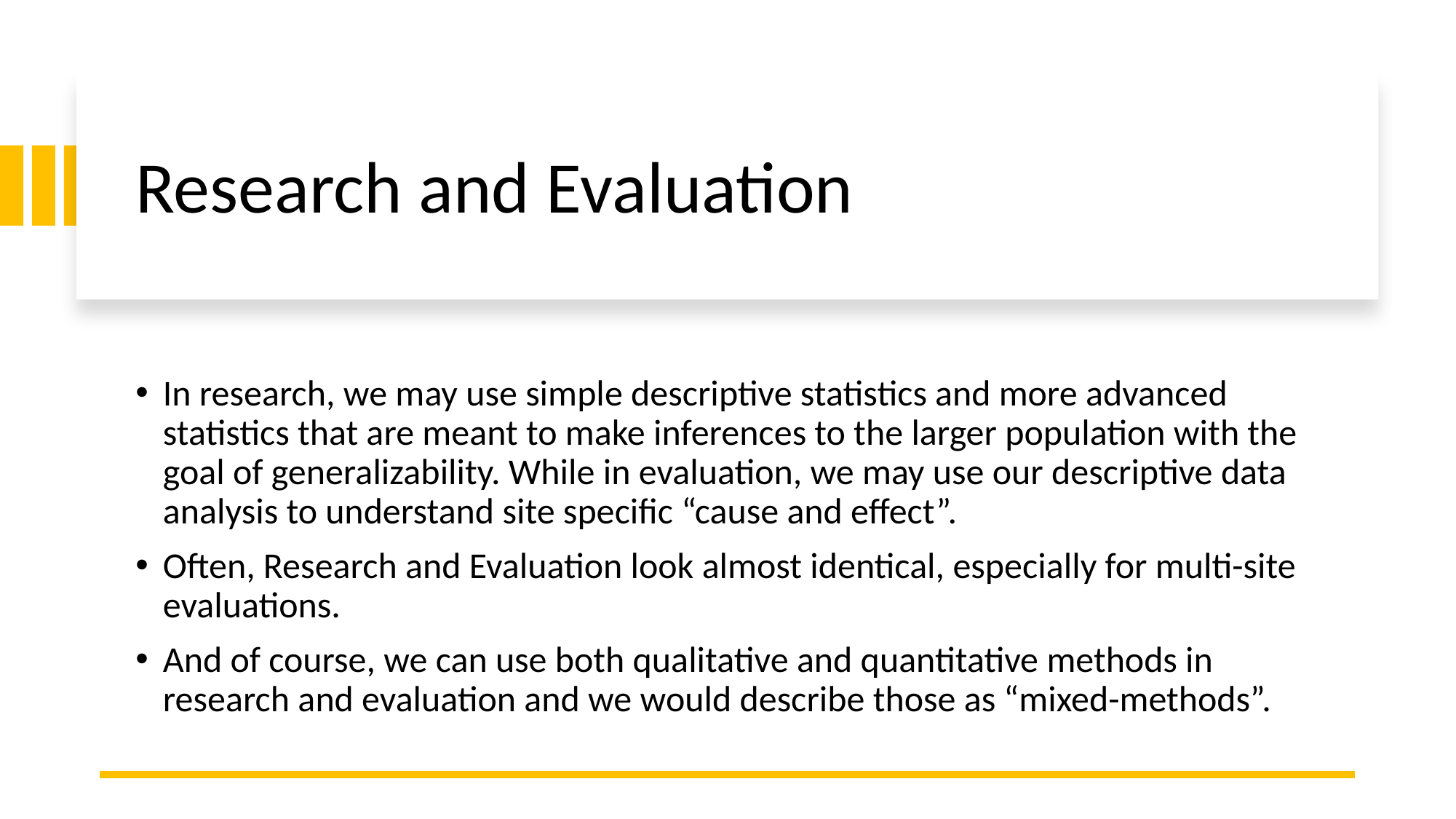

# Research and Evaluation

In research, we may use simple descriptive statistics and more advanced statistics that are meant to make inferences to the larger population with the goal of generalizability. While in evaluation, we may use our descriptive data analysis to understand site specific “cause and effect”.
Often, Research and Evaluation look almost identical, especially for multi-site evaluations.
And of course, we can use both qualitative and quantitative methods in research and evaluation and we would describe those as “mixed-methods”.